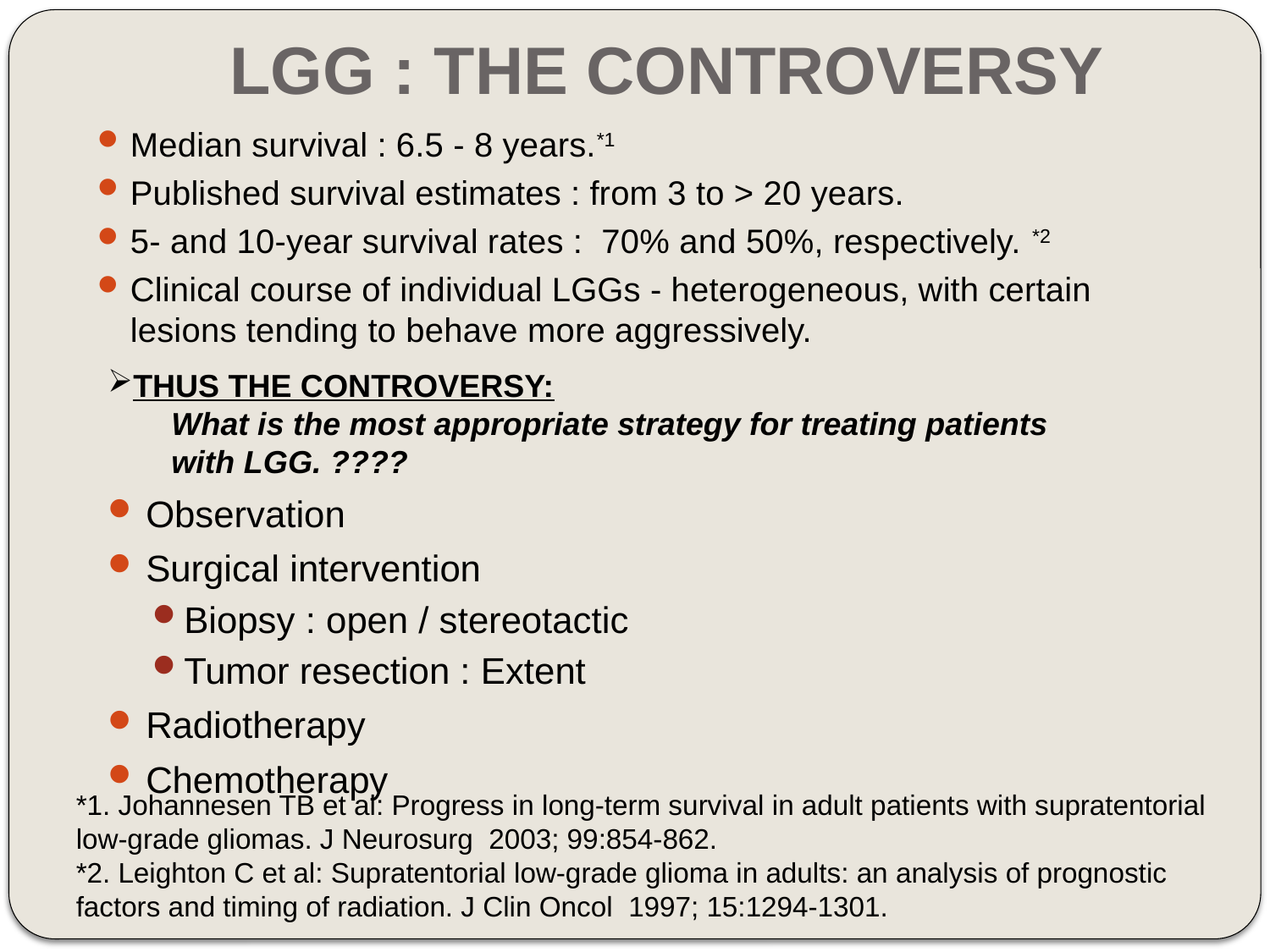

# LGG : THE CONTROVERSY
Median survival : 6.5 - 8 years.*1
Published survival estimates : from 3 to > 20 years.
5- and 10-year survival rates :  70% and 50%, respectively. *2
Clinical course of individual LGGs - heterogeneous, with certain lesions tending to behave more aggressively.

THUS THE CONTROVERSY:
What is the most appropriate strategy for treating patients with LGG. ????
Observation
Surgical intervention
Biopsy : open / stereotactic
Tumor resection : Extent
Radiotherapy
Chemotherapy
*1. Johannesen TB et al: Progress in long-term survival in adult patients with supratentorial low-grade gliomas. J Neurosurg  2003; 99:854-862.
*2. Leighton C et al: Supratentorial low-grade glioma in adults: an analysis of prognostic factors and timing of radiation. J Clin Oncol  1997; 15:1294-1301.